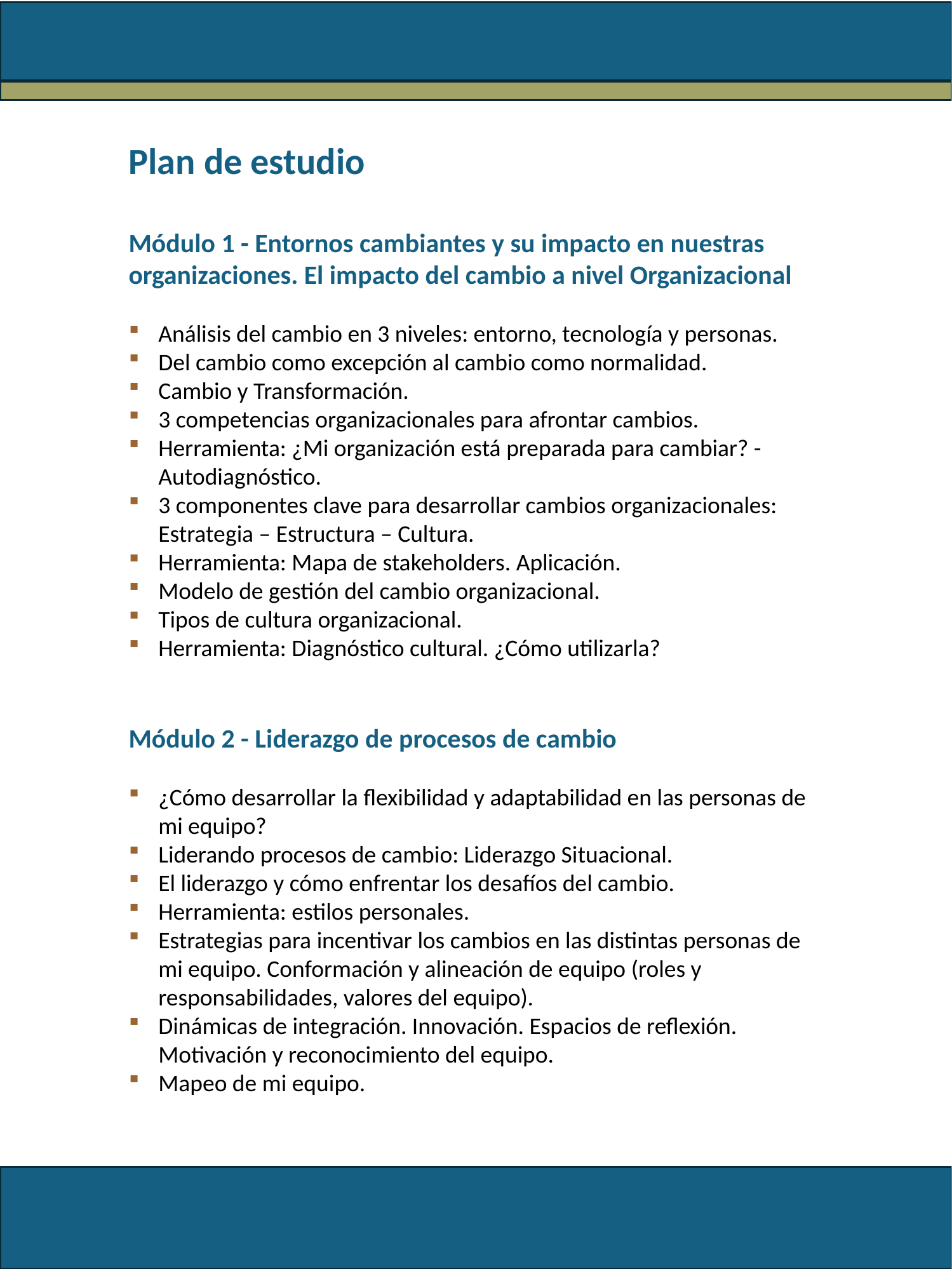

Plan de estudio

Módulo 1 - Entornos cambiantes y su impacto en nuestras organizaciones. El impacto del cambio a nivel Organizacional

Análisis del cambio en 3 niveles: entorno, tecnología y personas.
Del cambio como excepción al cambio como normalidad.
Cambio y Transformación.
3 competencias organizacionales para afrontar cambios.
Herramienta: ¿Mi organización está preparada para cambiar? - Autodiagnóstico.
3 componentes clave para desarrollar cambios organizacionales: Estrategia – Estructura – Cultura.
Herramienta: Mapa de stakeholders. Aplicación.
Modelo de gestión del cambio organizacional.
Tipos de cultura organizacional.
Herramienta: Diagnóstico cultural. ¿Cómo utilizarla?

Módulo 2 - Liderazgo de procesos de cambio

¿Cómo desarrollar la flexibilidad y adaptabilidad en las personas de mi equipo?
Liderando procesos de cambio: Liderazgo Situacional.
El liderazgo y cómo enfrentar los desafíos del cambio.
Herramienta: estilos personales.
Estrategias para incentivar los cambios en las distintas personas de mi equipo. Conformación y alineación de equipo (roles y responsabilidades, valores del equipo).
Dinámicas de integración. Innovación. Espacios de reflexión. Motivación y reconocimiento del equipo.
Mapeo de mi equipo.